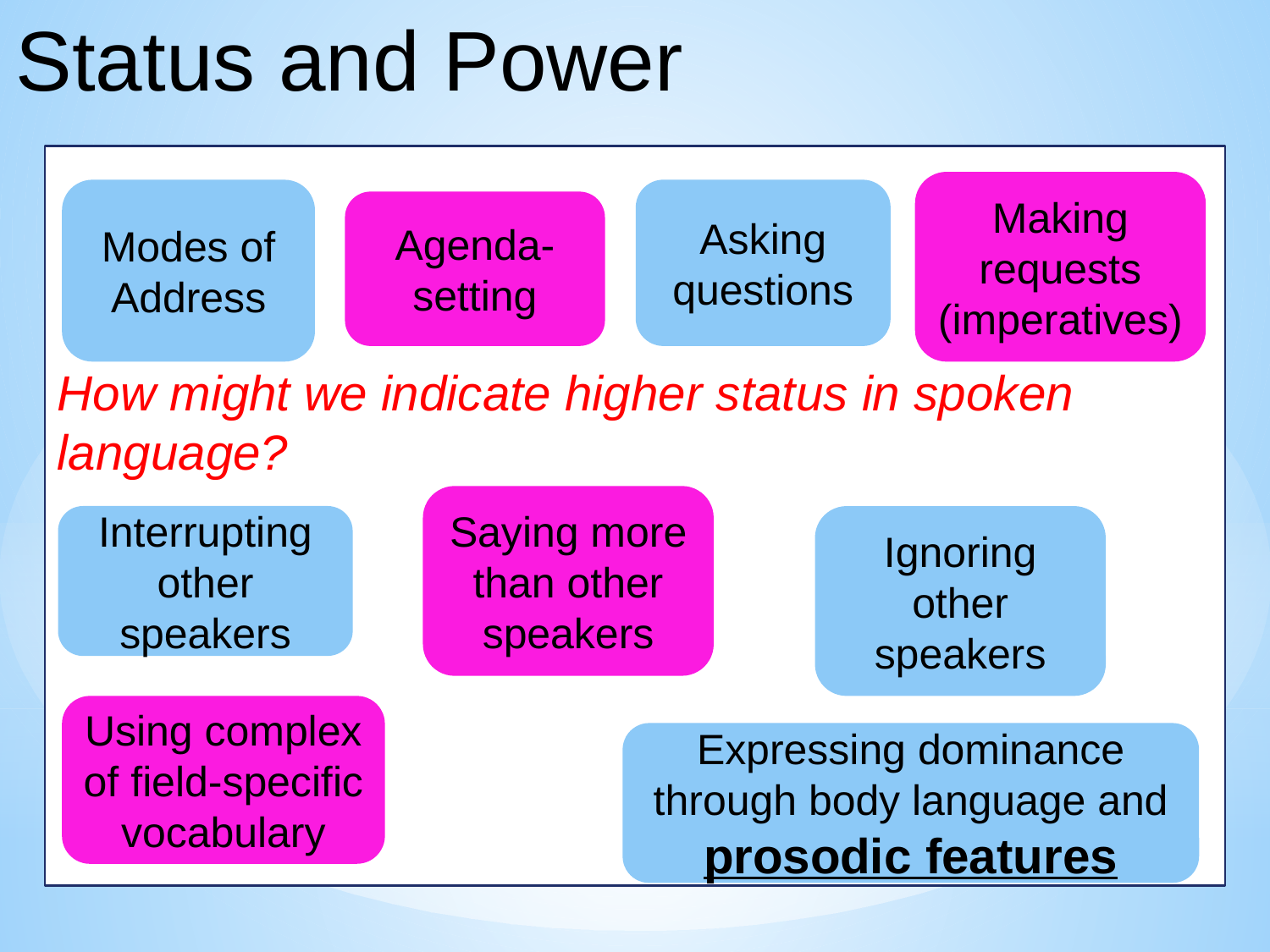

Status and Power

How might we indicate higher status in spoken language?

Making requests (imperatives)
Modes of Address
Asking questions
Agenda- setting
Saying more than other speakers
Interrupting other speakers
Ignoring other speakers
Using complex of field-specific vocabulary
Expressing dominance through body language and prosodic features